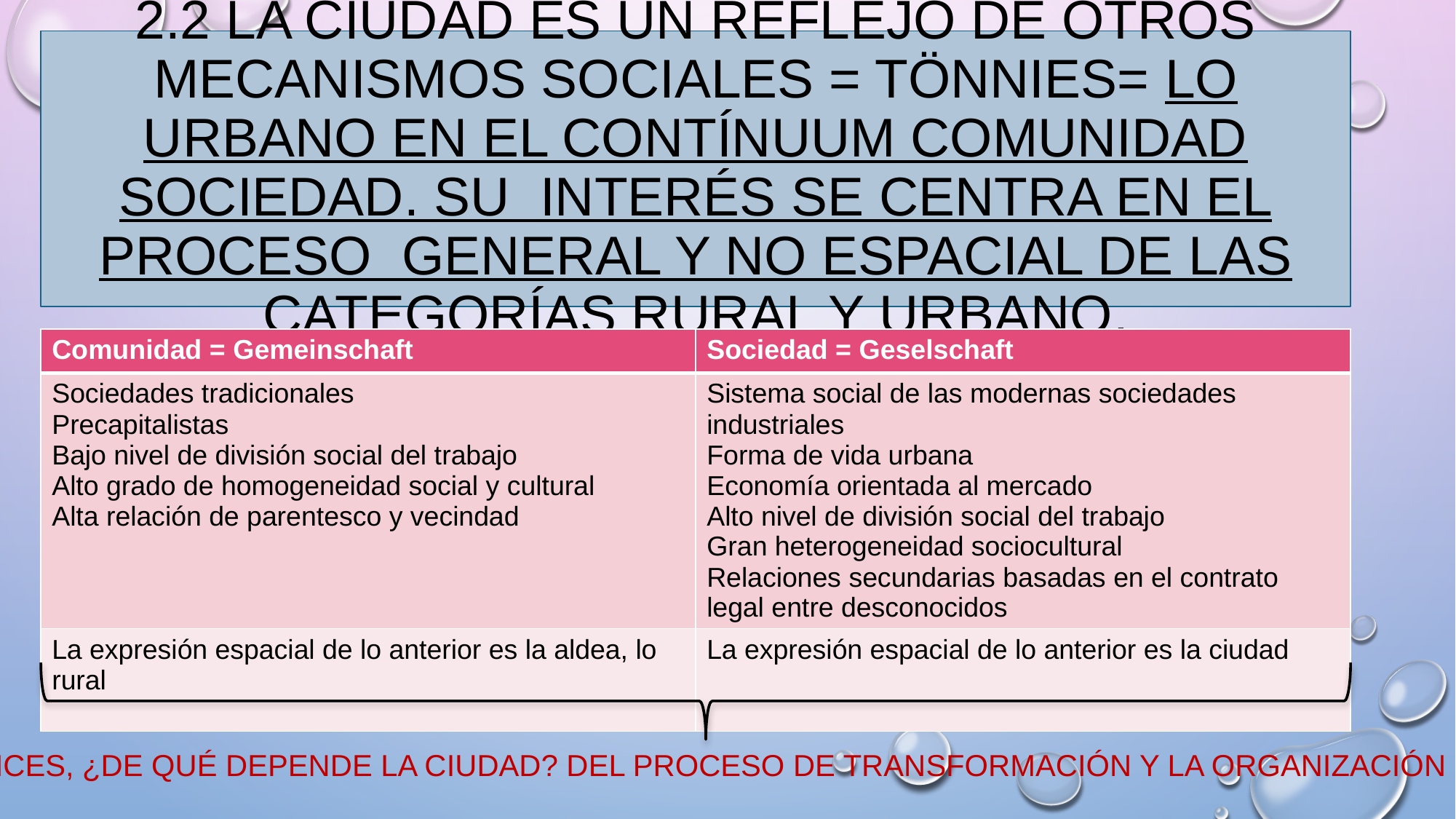

# 2.2 La ciudad es un reflejo de otros mecanismos sociales = Tönnies= lo urbano en el contínuum comunidad sociedad. Su  interés se centra en el proceso  general y no espacial de las categorías rural y urbano.

| Comunidad = Gemeinschaft | Sociedad = Geselschaft |
| --- | --- |
| Sociedades tradicionales Precapitalistas Bajo nivel de división social del trabajo Alto grado de homogeneidad social y cultural Alta relación de parentesco y vecindad | Sistema social de las modernas sociedades industriales Forma de vida urbana Economía orientada al mercado Alto nivel de división social del trabajo Gran heterogeneidad sociocultural Relaciones secundarias basadas en el contrato legal entre desconocidos |
| La expresión espacial de lo anterior es la aldea, lo rural | La expresión espacial de lo anterior es la ciudad |
ENTONCES, ¿DE QUÉ DEPENDE LA CIUDAD? DEL PROCESO DE TRANSFORMACIÓN Y LA ORGANIZACIÓN SOCIAL